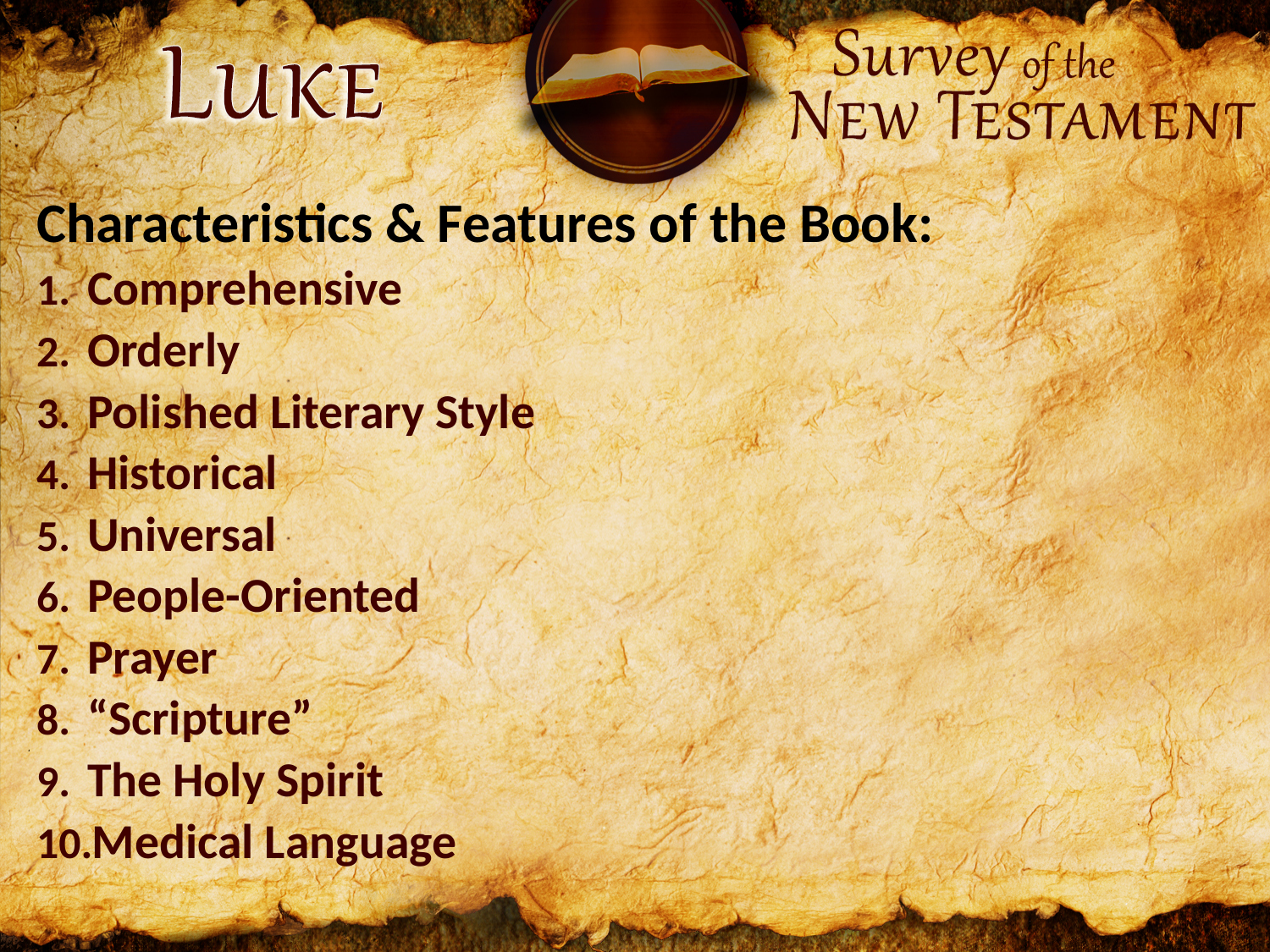

Characteristics & Features of the Book:
Comprehensive
Orderly
Polished Literary Style
Historical
Universal
People-Oriented
Prayer
“Scripture”
The Holy Spirit
Medical Language